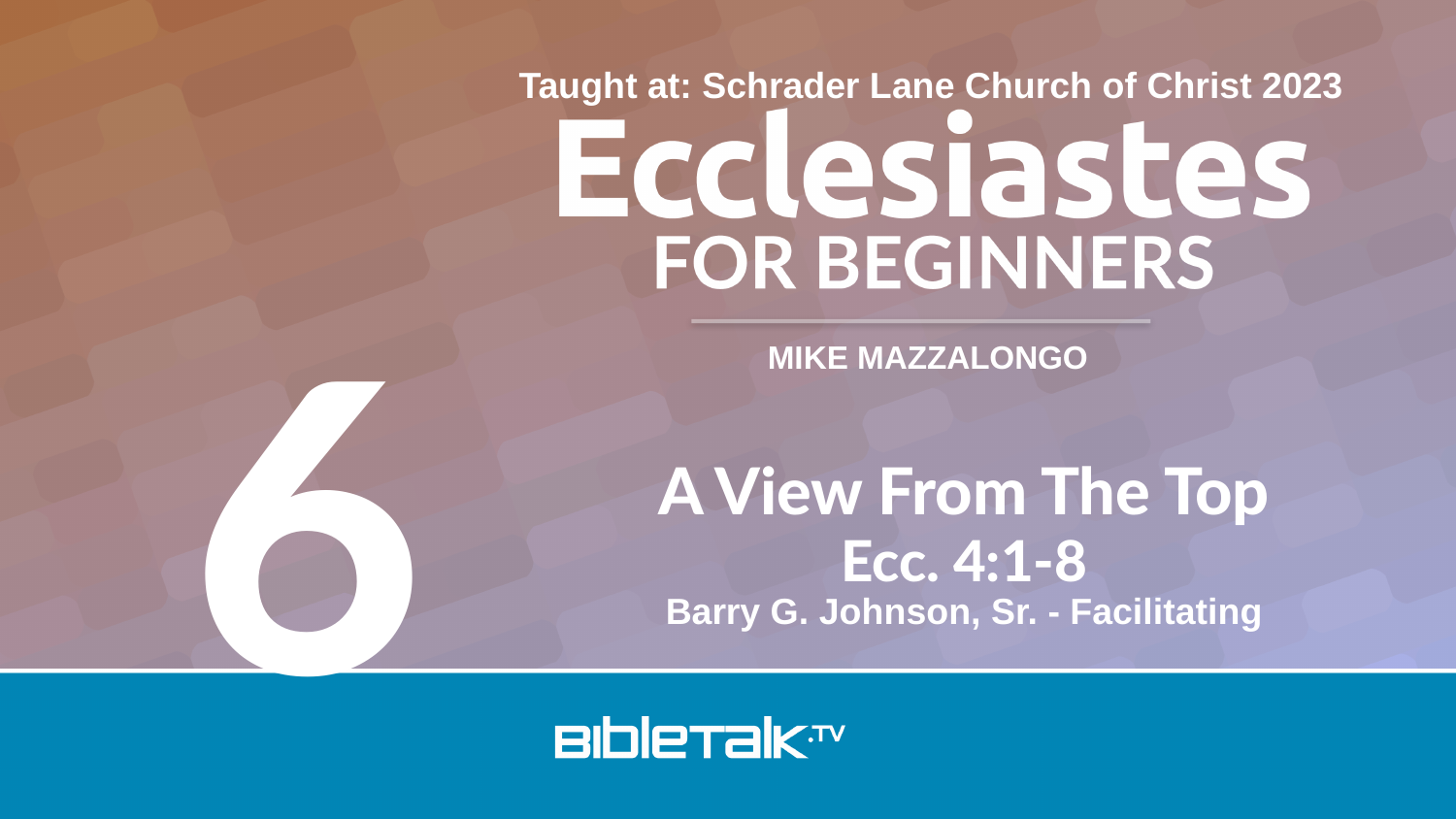

Taught at: Schrader Lane Church of Christ 2023
6
A View From The Top
Ecc. 4:1-8
Barry G. Johnson, Sr. - Facilitating